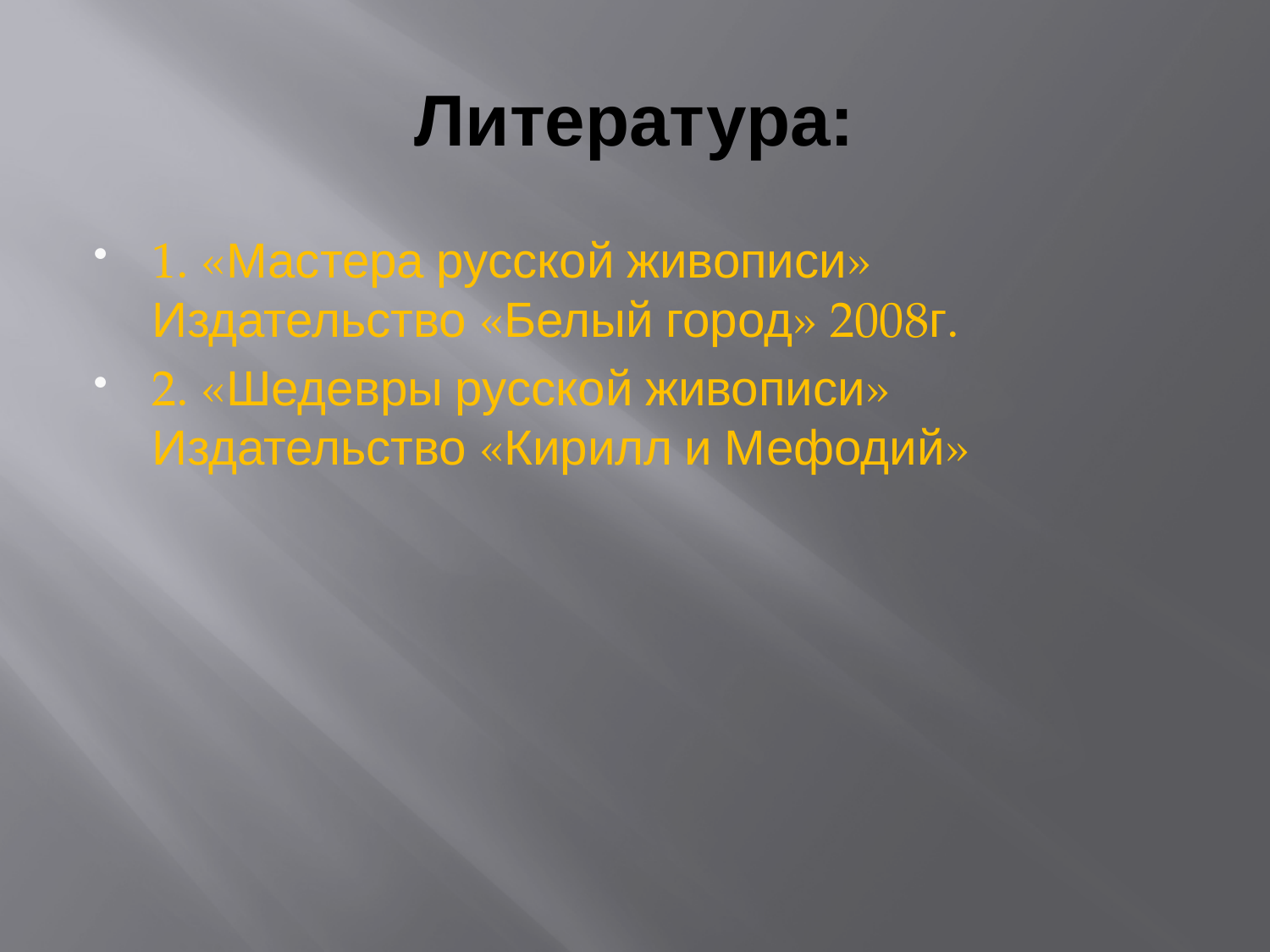

# Литература:
1. «Мастера русской живописи»  Издательство «Белый город» 2008г.
2. «Шедевры русской живописи»  Издательство «Кирилл и Мефодий»